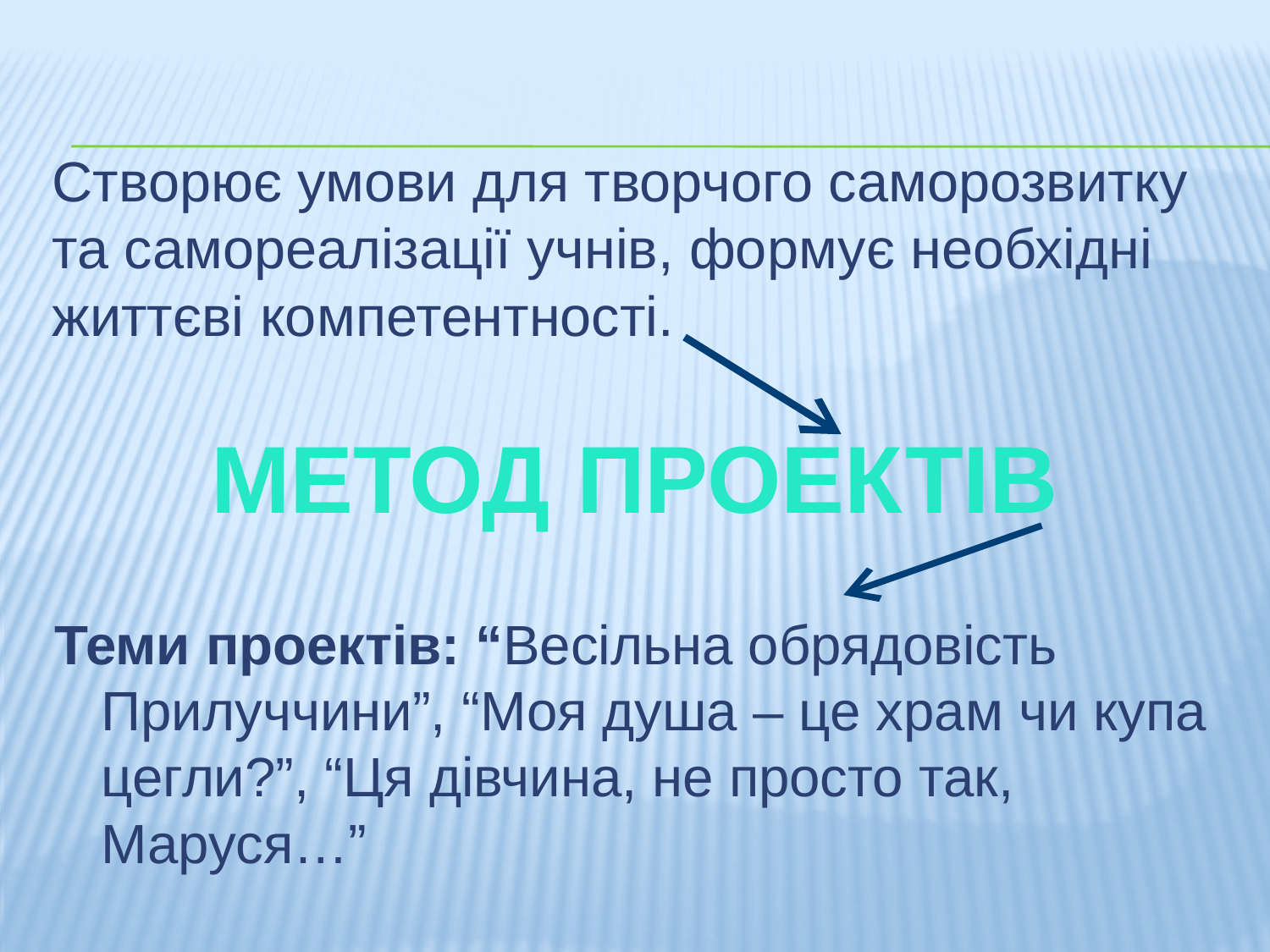

Створює умови для творчого саморозвитку та самореалізації учнів, формує необхідні життєві компетентності.

Теми проектів: “Весільна обрядовість Прилуччини”, “Моя душа – це храм чи купа цегли?”, “Ця дівчина, не просто так, Маруся…”
МЕТОД ПРОЕКТІВ